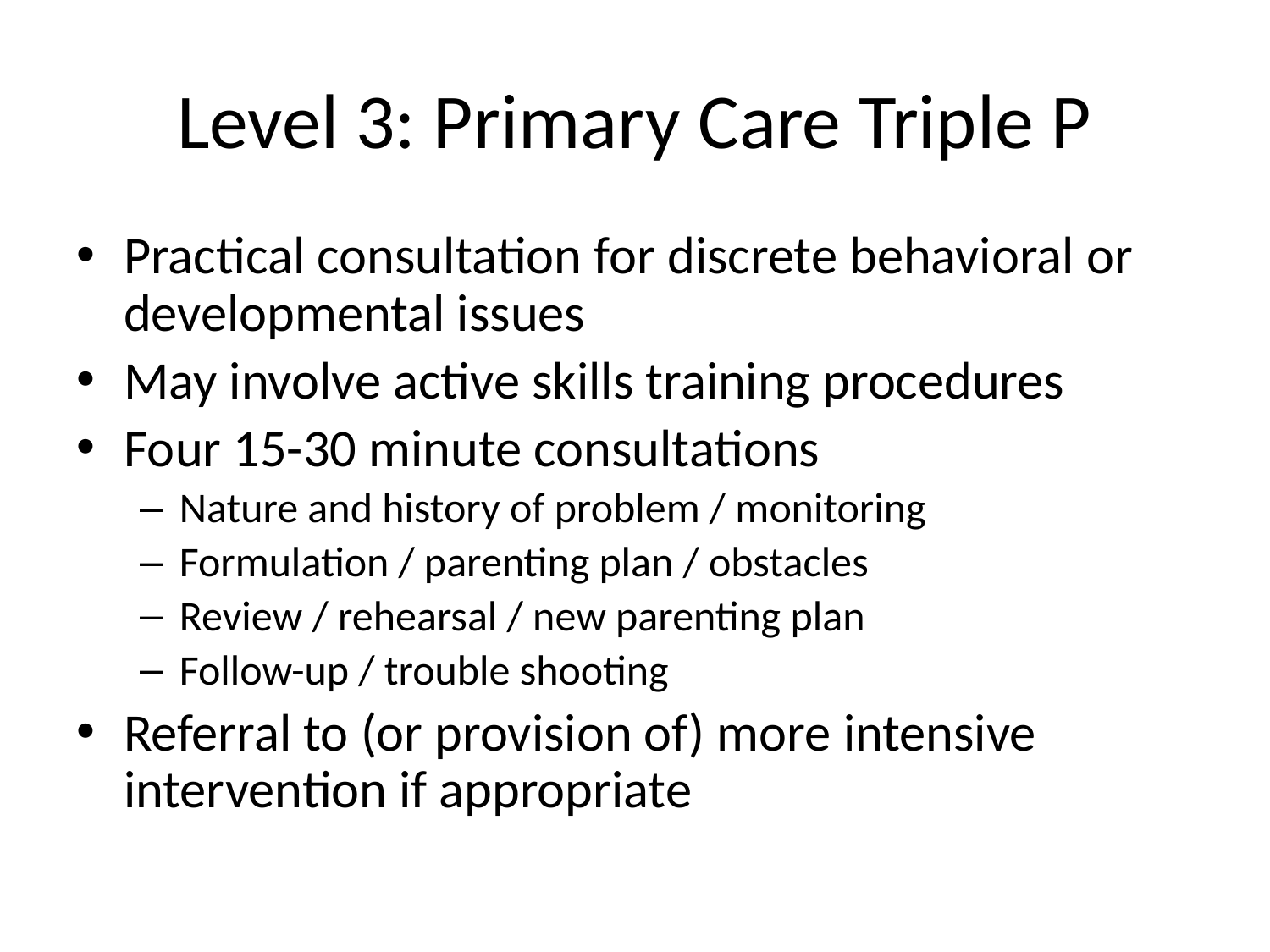

# Level 3: Primary Care Triple P
Practical consultation for discrete behavioral or developmental issues
May involve active skills training procedures
Four 15-30 minute consultations
Nature and history of problem / monitoring
Formulation / parenting plan / obstacles
Review / rehearsal / new parenting plan
Follow-up / trouble shooting
Referral to (or provision of) more intensive intervention if appropriate